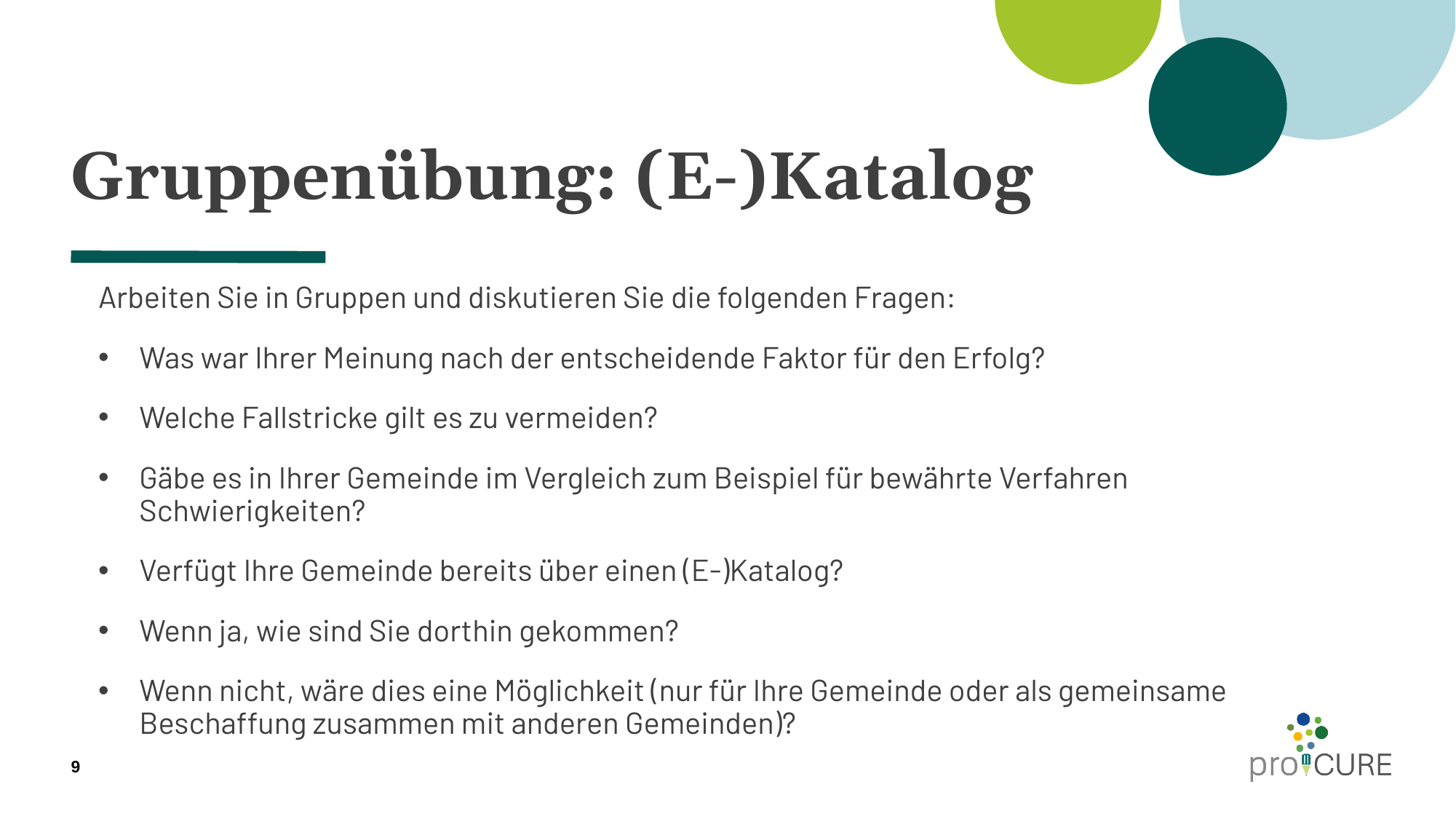

# Gruppenübung: (E-)Katalog
Arbeiten Sie in Gruppen und diskutieren Sie die folgenden Fragen:
Was war Ihrer Meinung nach der entscheidende Faktor für den Erfolg?
Welche Fallstricke gilt es zu vermeiden?
Gäbe es in Ihrer Gemeinde im Vergleich zum Beispiel für bewährte Verfahren Schwierigkeiten?
Verfügt Ihre Gemeinde bereits über einen (E-)Katalog?
Wenn ja, wie sind Sie dorthin gekommen?
Wenn nicht, wäre dies eine Möglichkeit (nur für Ihre Gemeinde oder als gemeinsame Beschaffung zusammen mit anderen Gemeinden)?
9